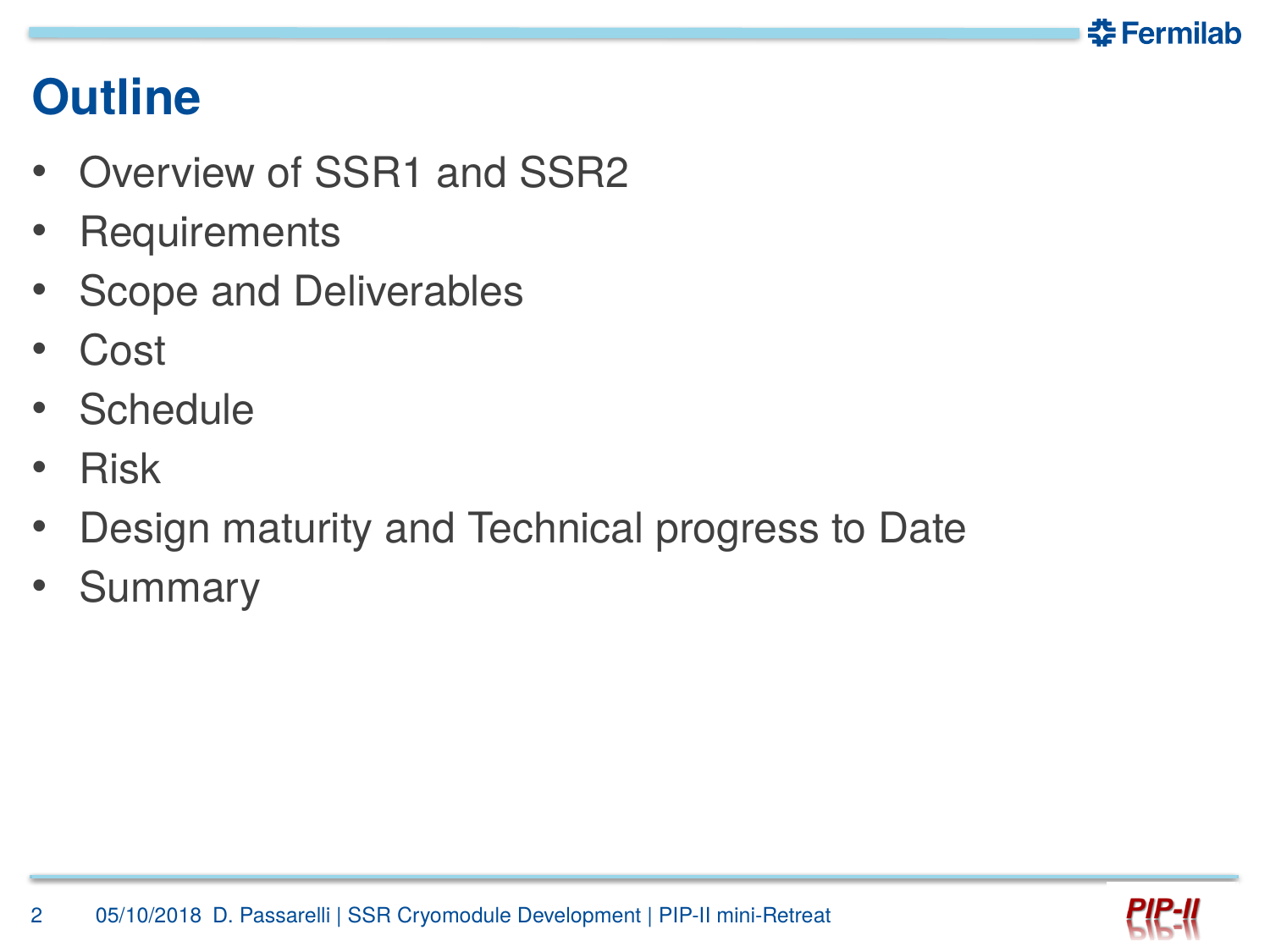

# Outline
Overview of SSR1 and SSR2
Requirements
Scope and Deliverables
Cost
Schedule
Risk
Design maturity and Technical progress to Date
Summary
2
05/10/2018
D. Passarelli | SSR Cryomodule Development | PIP-II mini-Retreat